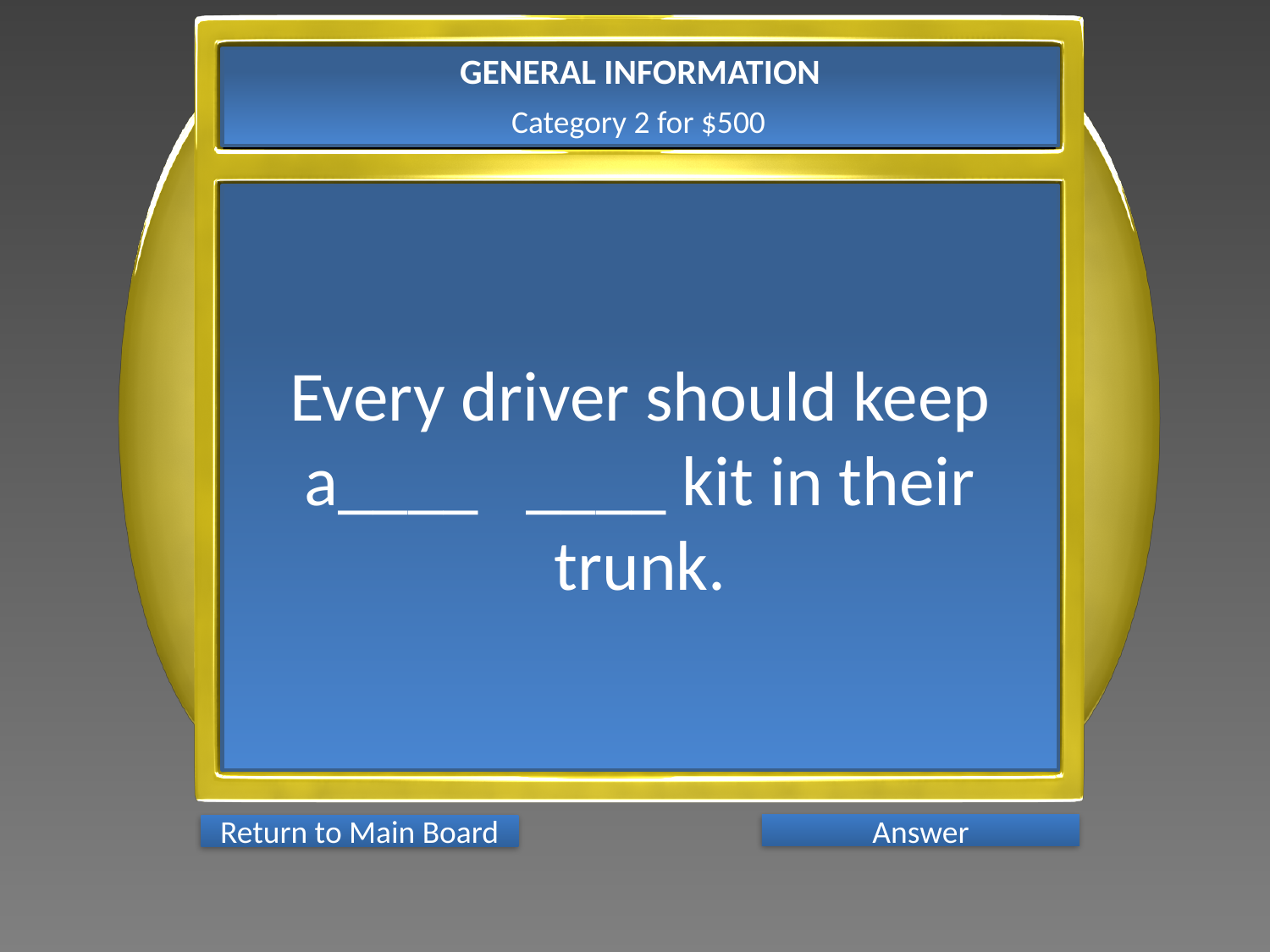

GENERAL INFORMATION
Category 2 for $500
Every driver should keep a____   ____ kit in their trunk.
Answer
Return to Main Board